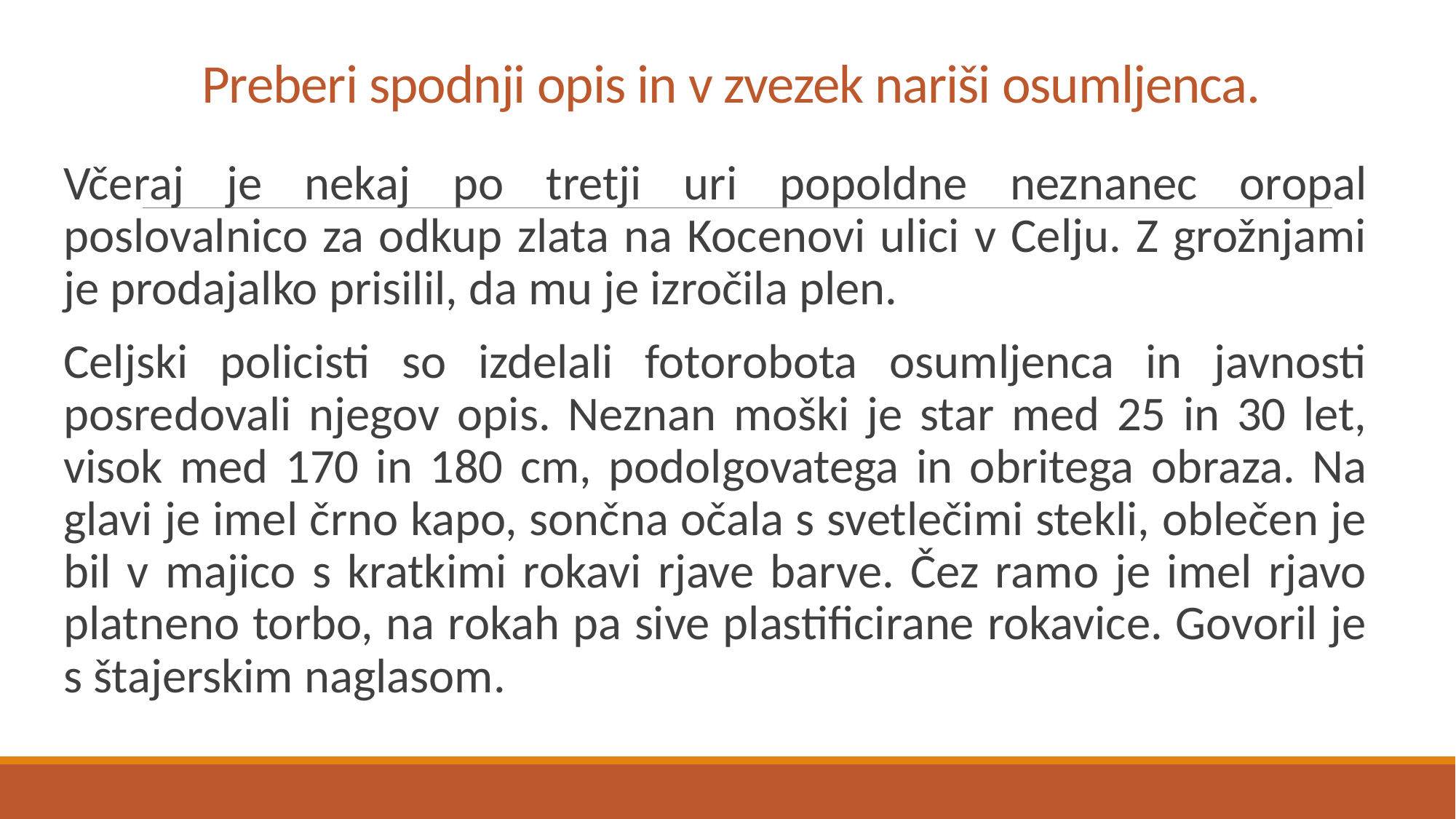

# Preberi spodnji opis in v zvezek nariši osumljenca.
Včeraj je nekaj po tretji uri popoldne neznanec oropal poslovalnico za odkup zlata na Kocenovi ulici v Celju. Z grožnjami je prodajalko prisilil, da mu je izročila plen.
Celjski policisti so izdelali fotorobota osumljenca in javnosti posredovali njegov opis. Neznan moški je star med 25 in 30 let, visok med 170 in 180 cm, podolgovatega in obritega obraza. Na glavi je imel črno kapo, sončna očala s svetlečimi stekli, oblečen je bil v majico s kratkimi rokavi rjave barve. Čez ramo je imel rjavo platneno torbo, na rokah pa sive plastificirane rokavice. Govoril je s štajerskim naglasom.